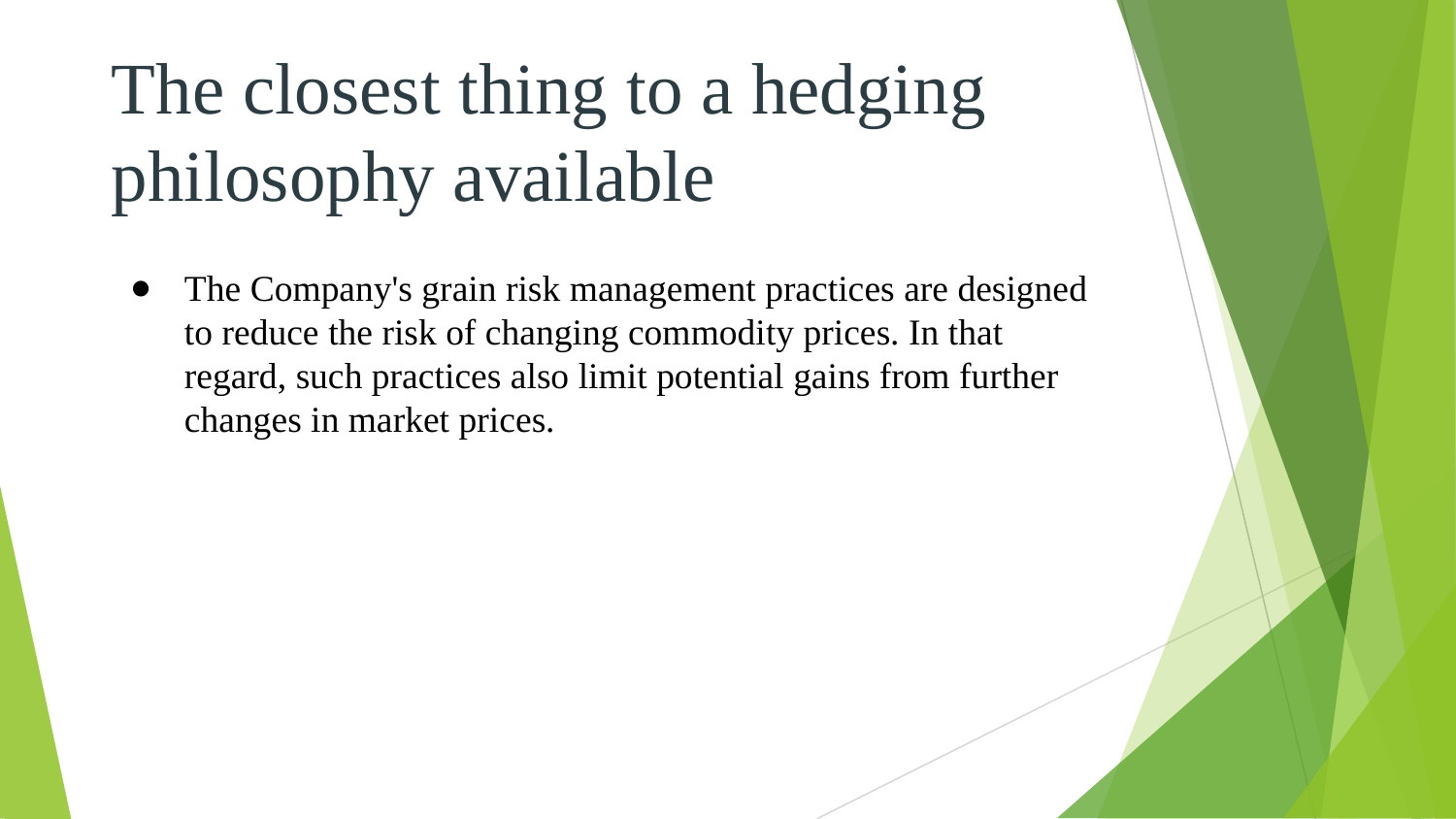

# The closest thing to a hedging philosophy available
The Company's grain risk management practices are designed to reduce the risk of changing commodity prices. In that regard, such practices also limit potential gains from further changes in market prices.